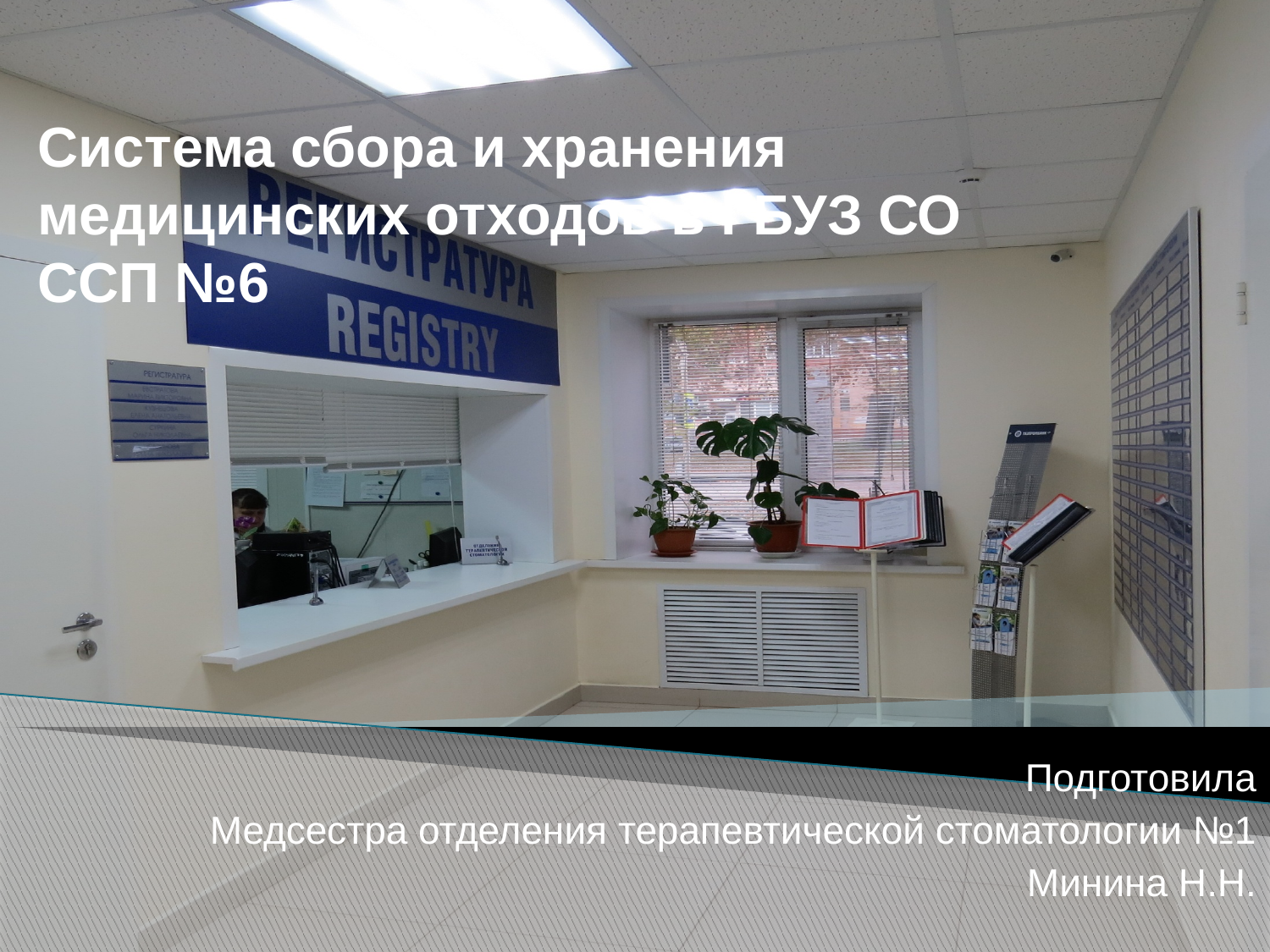

# Система сбора и хранения медицинских отходов в ГБУЗ СО ССП №6
Подготовила
Медсестра отделения терапевтической стоматологии №1
Минина Н.Н.